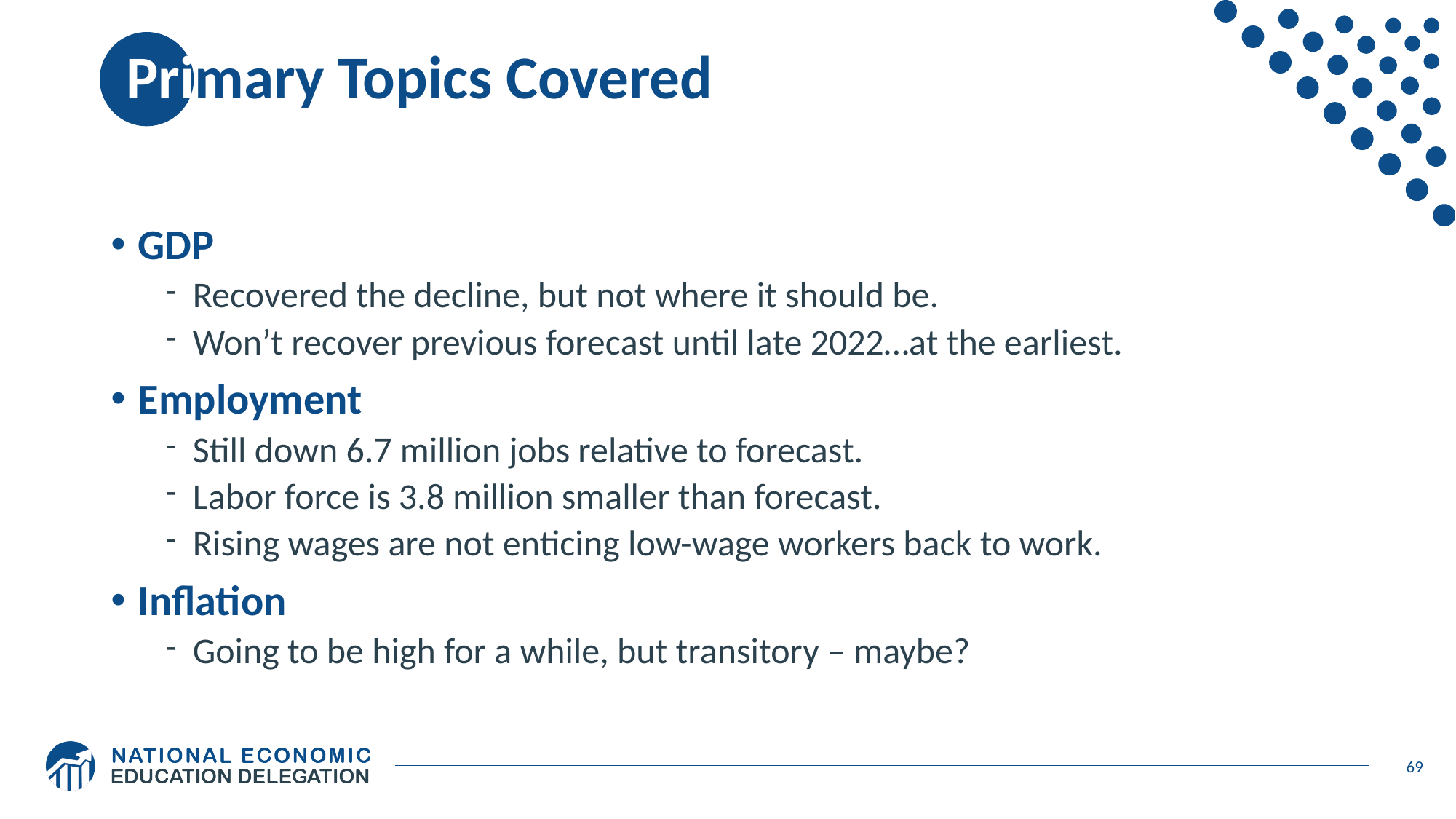

# Primary Topics Covered
GDP
Recovered the decline, but not where it should be.
Won’t recover previous forecast until late 2022…at the earliest.
Employment
Still down 6.7 million jobs relative to forecast.
Labor force is 3.8 million smaller than forecast.
Rising wages are not enticing low-wage workers back to work.
Inflation
Going to be high for a while, but transitory – maybe?
69